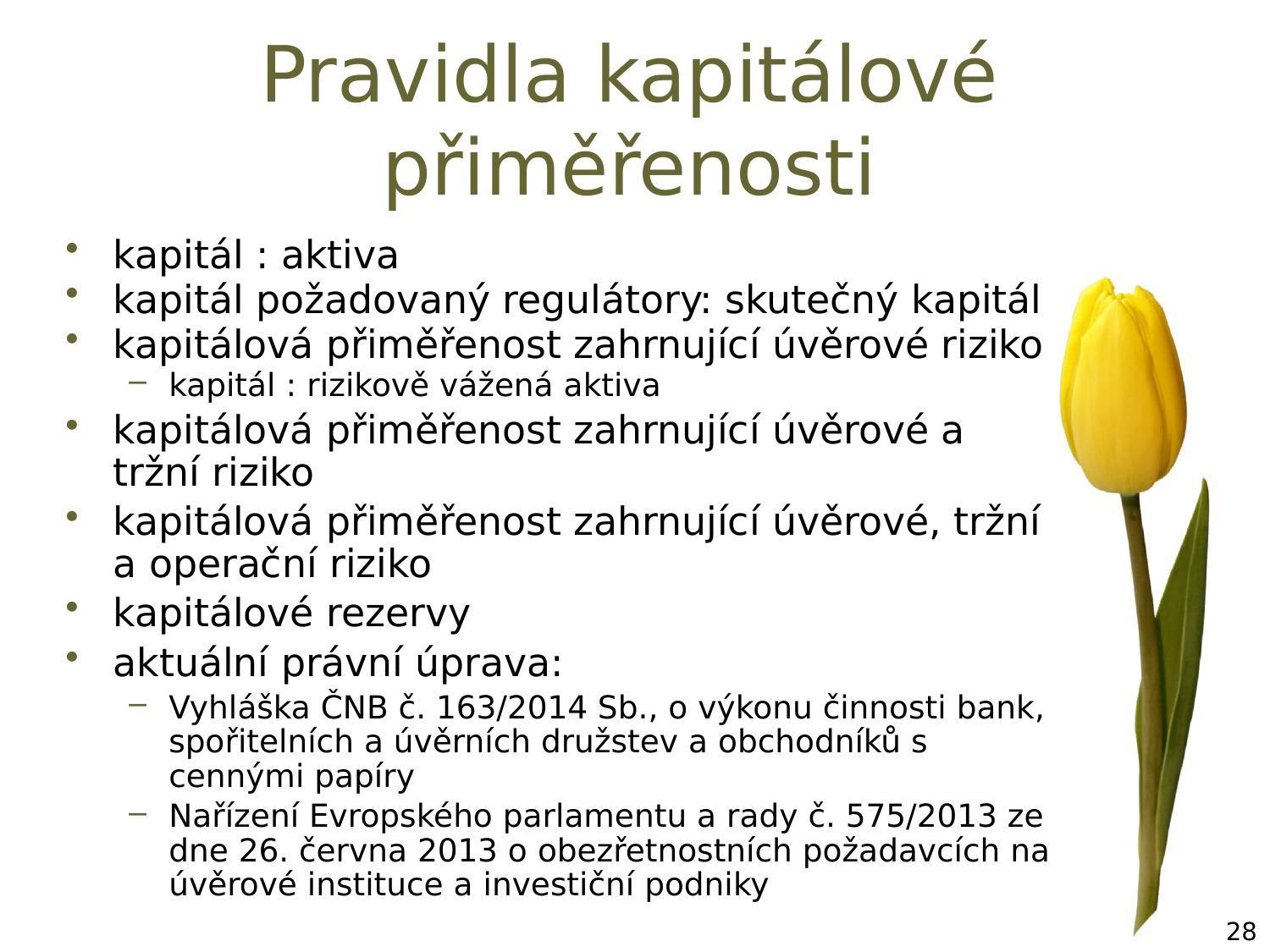

# Pravidla kapitálové přiměřenosti
kapitál : aktiva
kapitál požadovaný regulátory: skutečný kapitál
kapitálová přiměřenost zahrnující úvěrové riziko
kapitál : rizikově vážená aktiva
kapitálová přiměřenost zahrnující úvěrové a tržní riziko
kapitálová přiměřenost zahrnující úvěrové, tržní a operační riziko
kapitálové rezervy
aktuální právní úprava:
Vyhláška ČNB č. 163/2014 Sb., o výkonu činnosti bank, spořitelních a úvěrních družstev a obchodníků s cennými papíry
Nařízení Evropského parlamentu a rady č. 575/2013 ze dne 26. června 2013 o obezřetnostních požadavcích na úvěrové instituce a investiční podniky
28